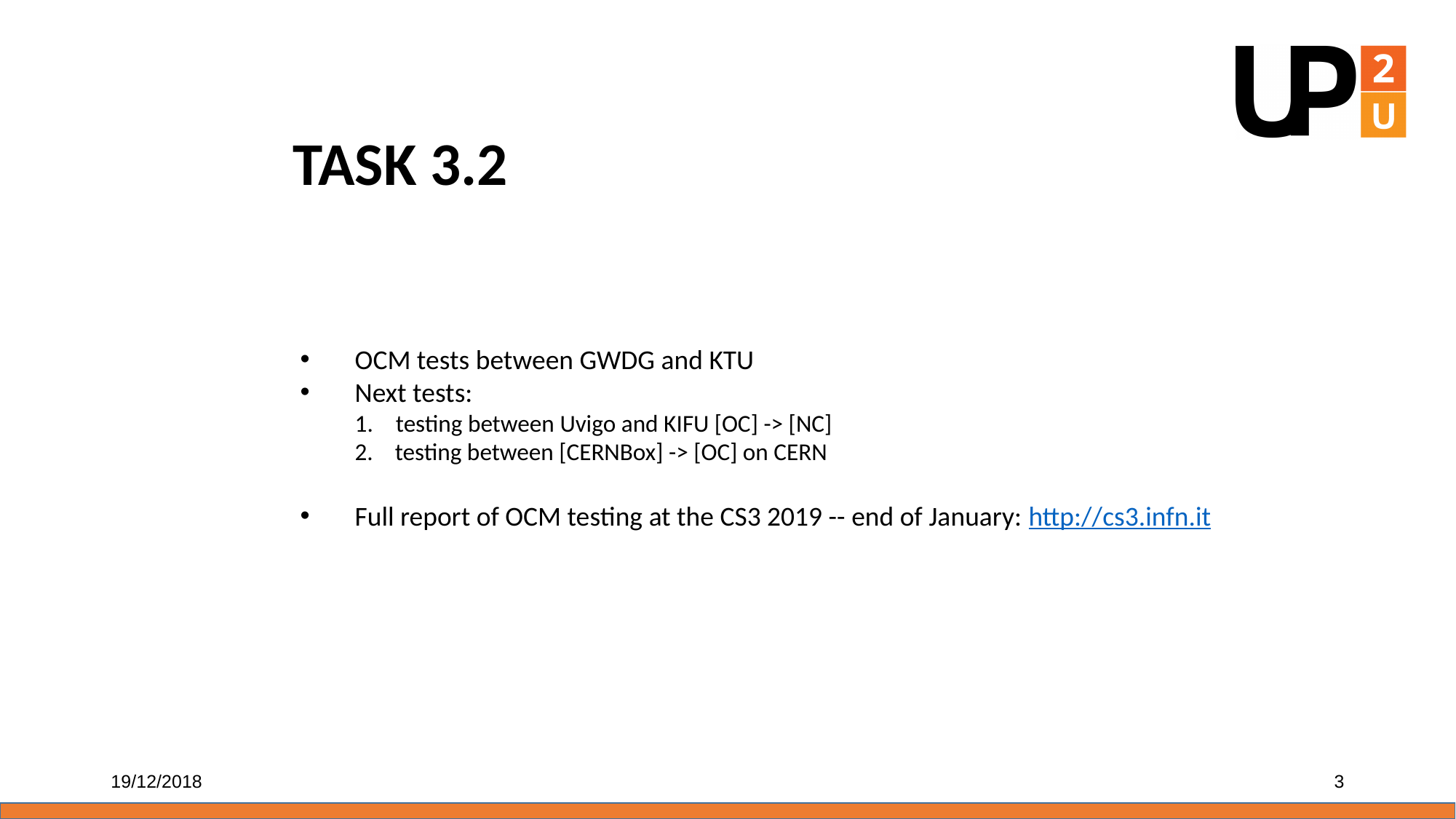

TASK 3.2

OCM tests between GWDG and KTU
Next tests:
testing between Uvigo and KIFU [OC] -> [NC]
2.    testing between [CERNBox] -> [OC] on CERN

Full report of OCM testing at the CS3 2019 -- end of January: http://cs3.infn.it
19/12/2018

3